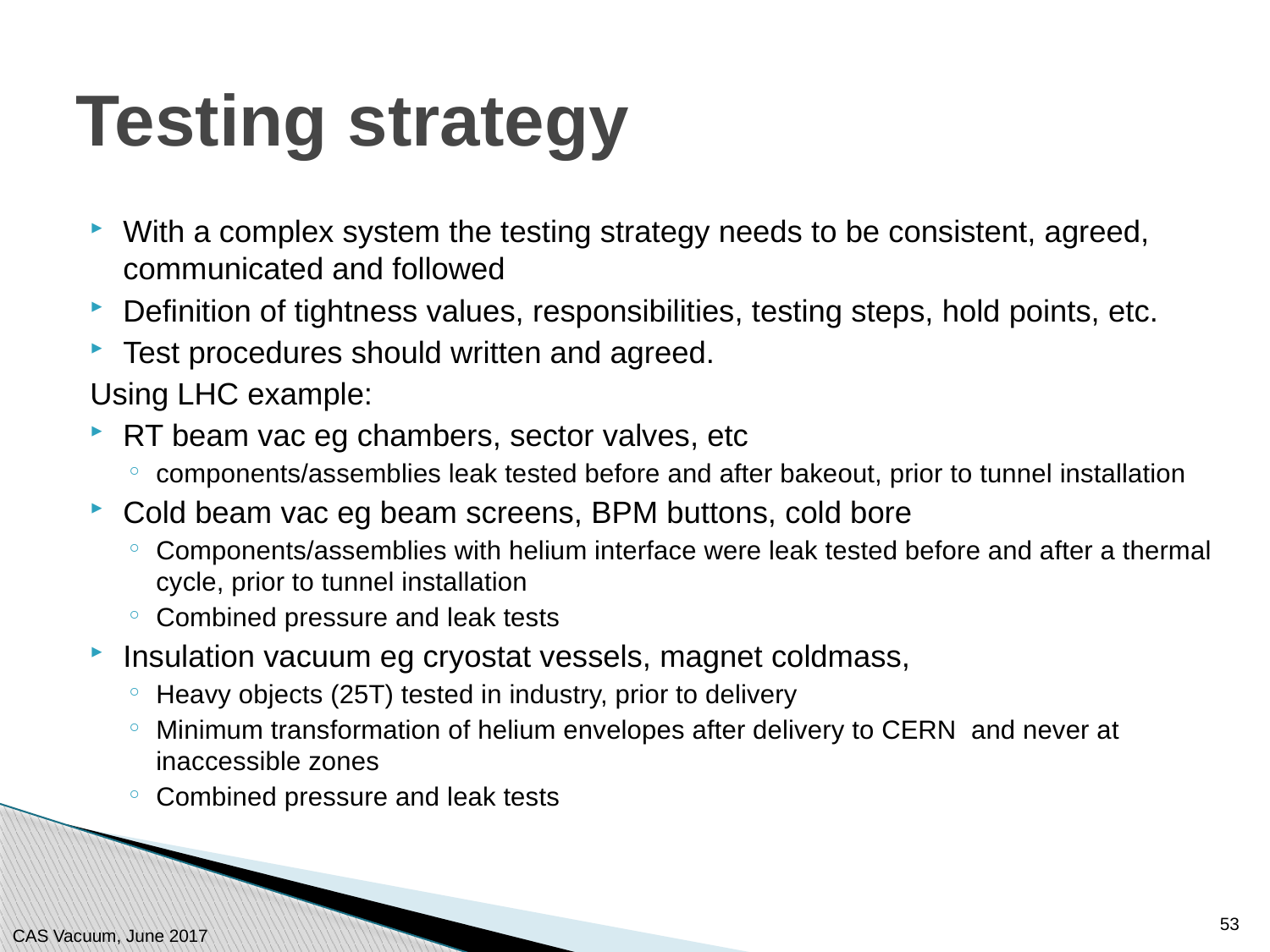

# Testing strategy
With a complex system the testing strategy needs to be consistent, agreed, communicated and followed
Definition of tightness values, responsibilities, testing steps, hold points, etc.
Test procedures should written and agreed.
Using LHC example:
RT beam vac eg chambers, sector valves, etc
components/assemblies leak tested before and after bakeout, prior to tunnel installation
Cold beam vac eg beam screens, BPM buttons, cold bore
Components/assemblies with helium interface were leak tested before and after a thermal cycle, prior to tunnel installation
Combined pressure and leak tests
Insulation vacuum eg cryostat vessels, magnet coldmass,
Heavy objects (25T) tested in industry, prior to delivery
Minimum transformation of helium envelopes after delivery to CERN  and never at inaccessible zones
Combined pressure and leak tests
53
CAS Vacuum, June 2017